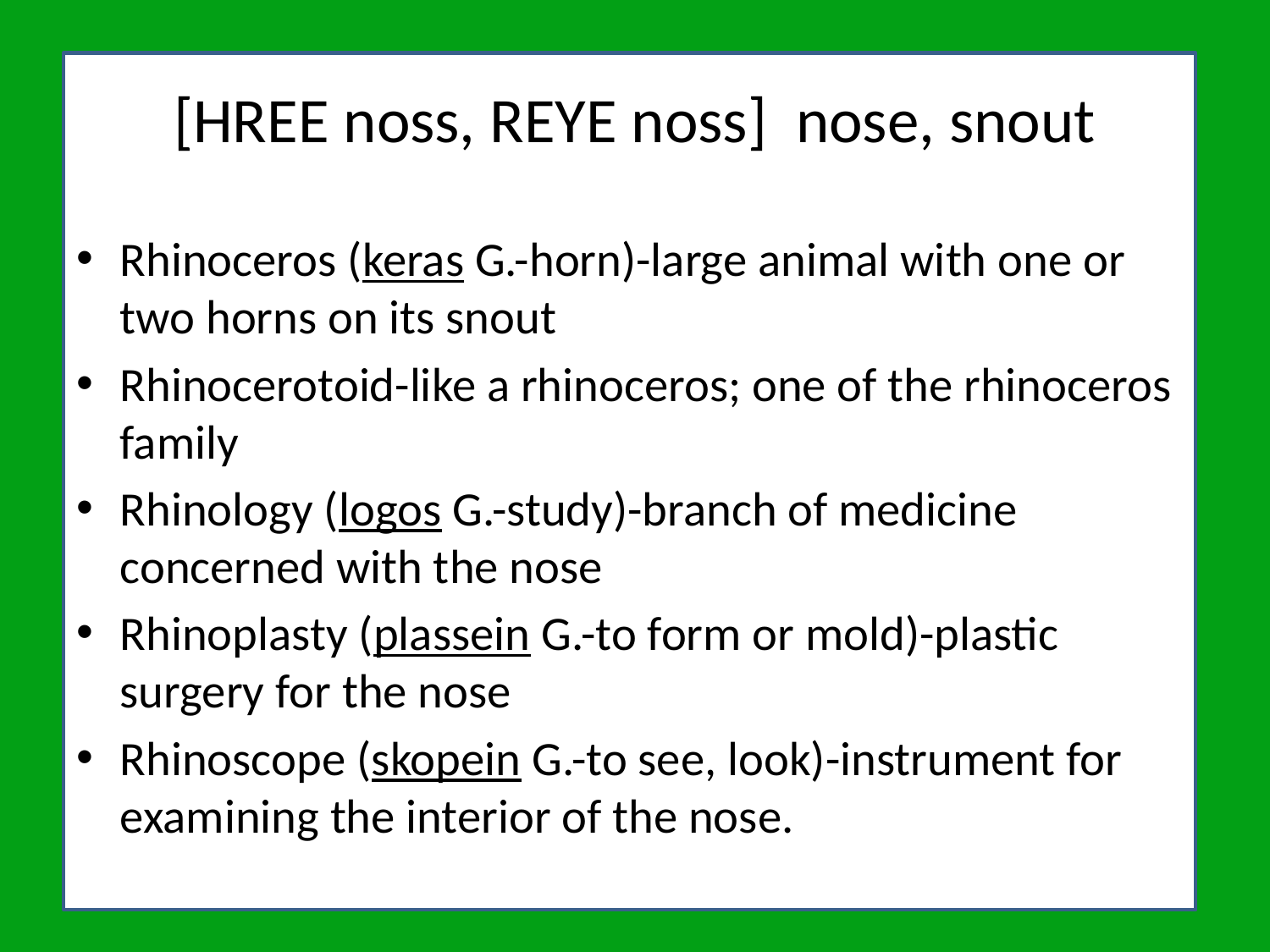

# [HREE noss, REYE noss]  nose, snout

Rhinoceros (keras G.-horn)-large animal with one or two horns on its snout
Rhinocerotoid-like a rhinoceros; one of the rhinoceros family
Rhinology (logos G.-study)-branch of medicine concerned with the nose
Rhinoplasty (plassein G.-to form or mold)-plastic surgery for the nose
Rhinoscope (skopein G.-to see, look)-instrument for examining the interior of the nose.